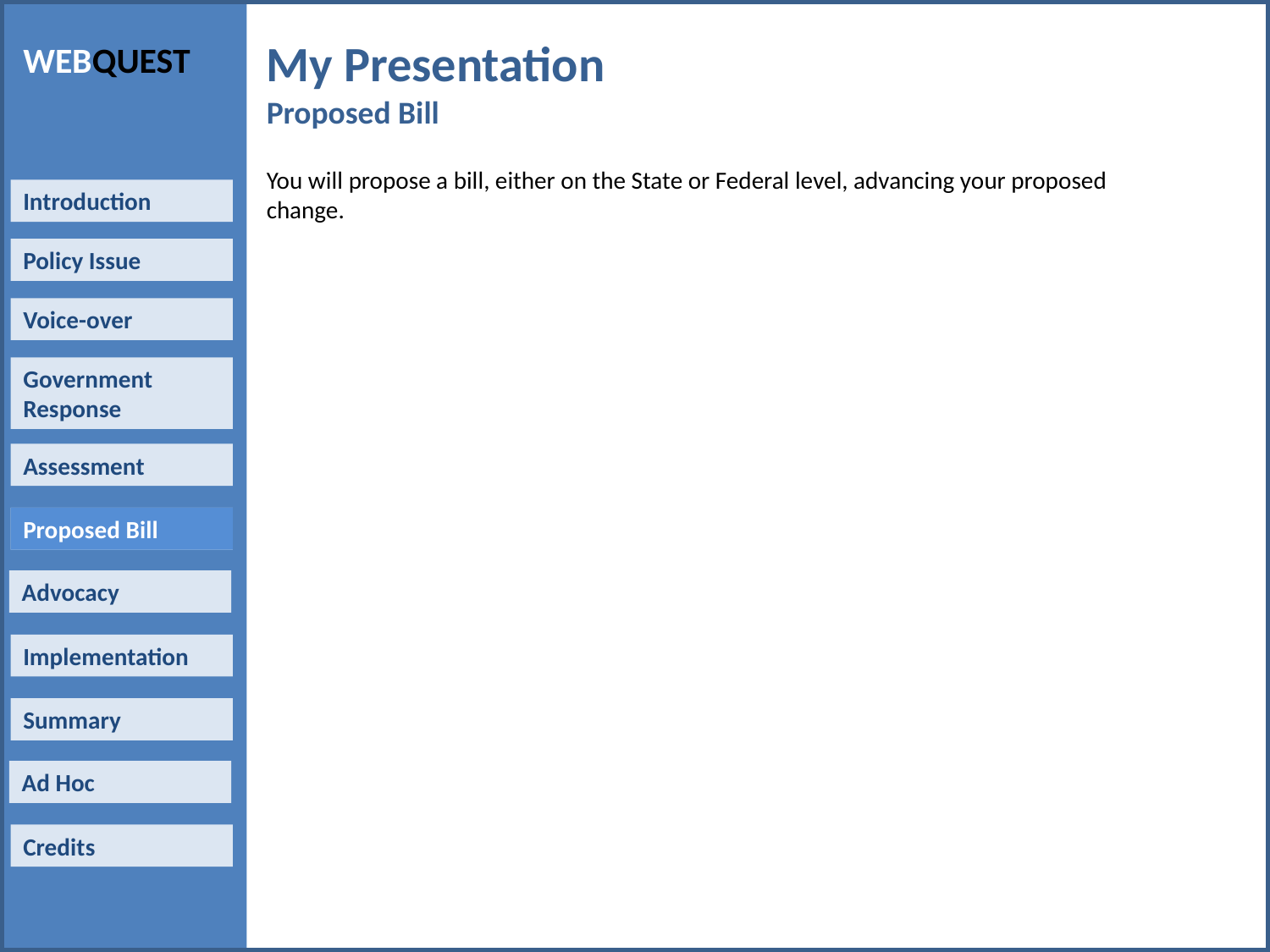

My Presentation
Proposed Bill
You will propose a bill, either on the State or Federal level, advancing your proposed change.
Proposed Bill